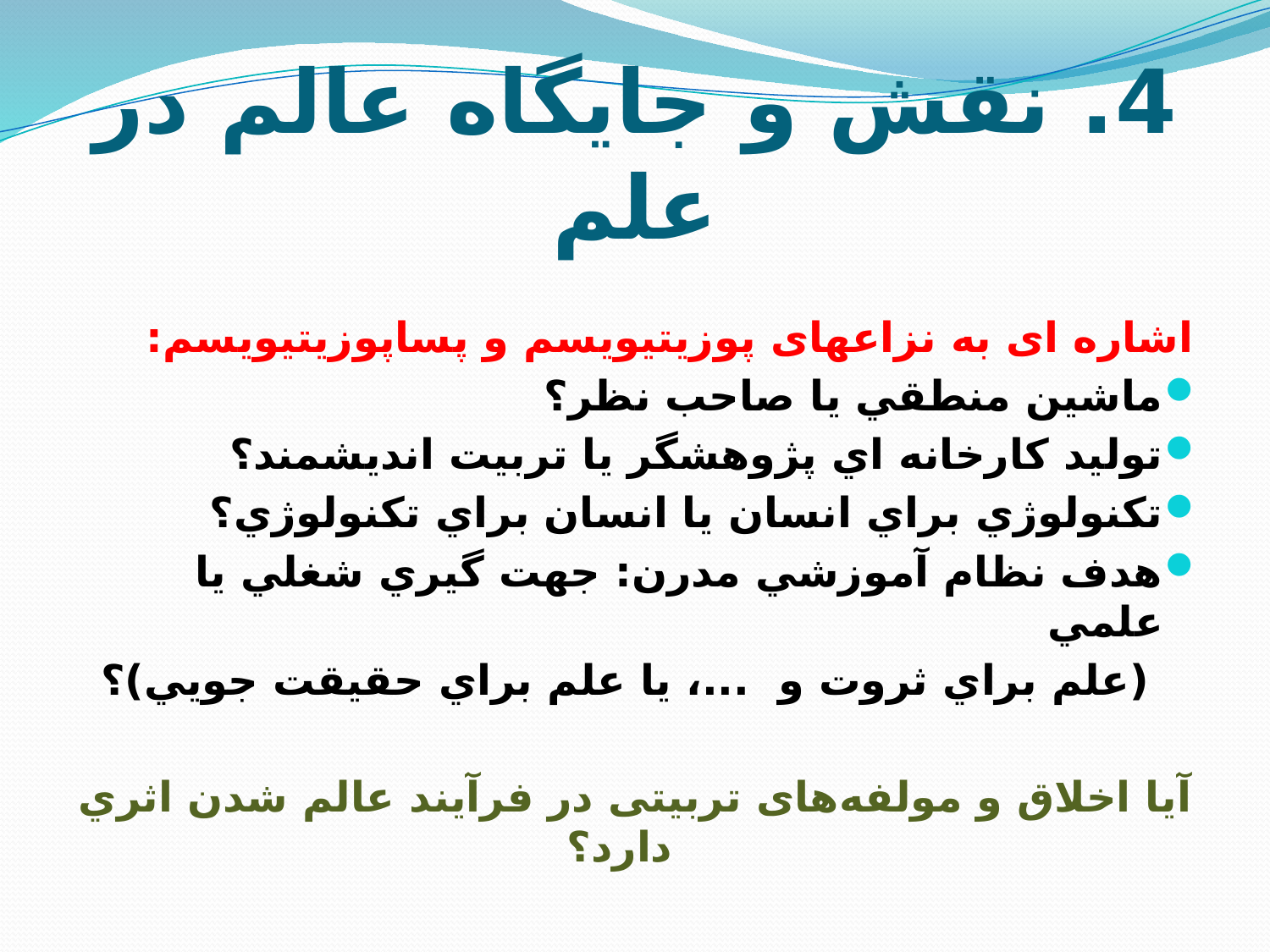

# 4. نقش و جايگاه عالم در علم

اشاره ای به نزاعهای پوزیتیویسم و پساپوزیتیویسم:
ماشين منطقي يا صاحب نظر؟
توليد کارخانه اي پژوهشگر يا تربيت انديشمند؟
تکنولوژي براي انسان يا انسان براي تکنولوژي؟
هدف نظام آموزشي مدرن: جهت گيري شغلي يا علمي
   (علم براي ثروت و  ...، يا علم براي حقيقت جويي)؟

آيا اخلاق و مولفه‌های تربیتی در فرآیند عالم شدن اثري دارد؟